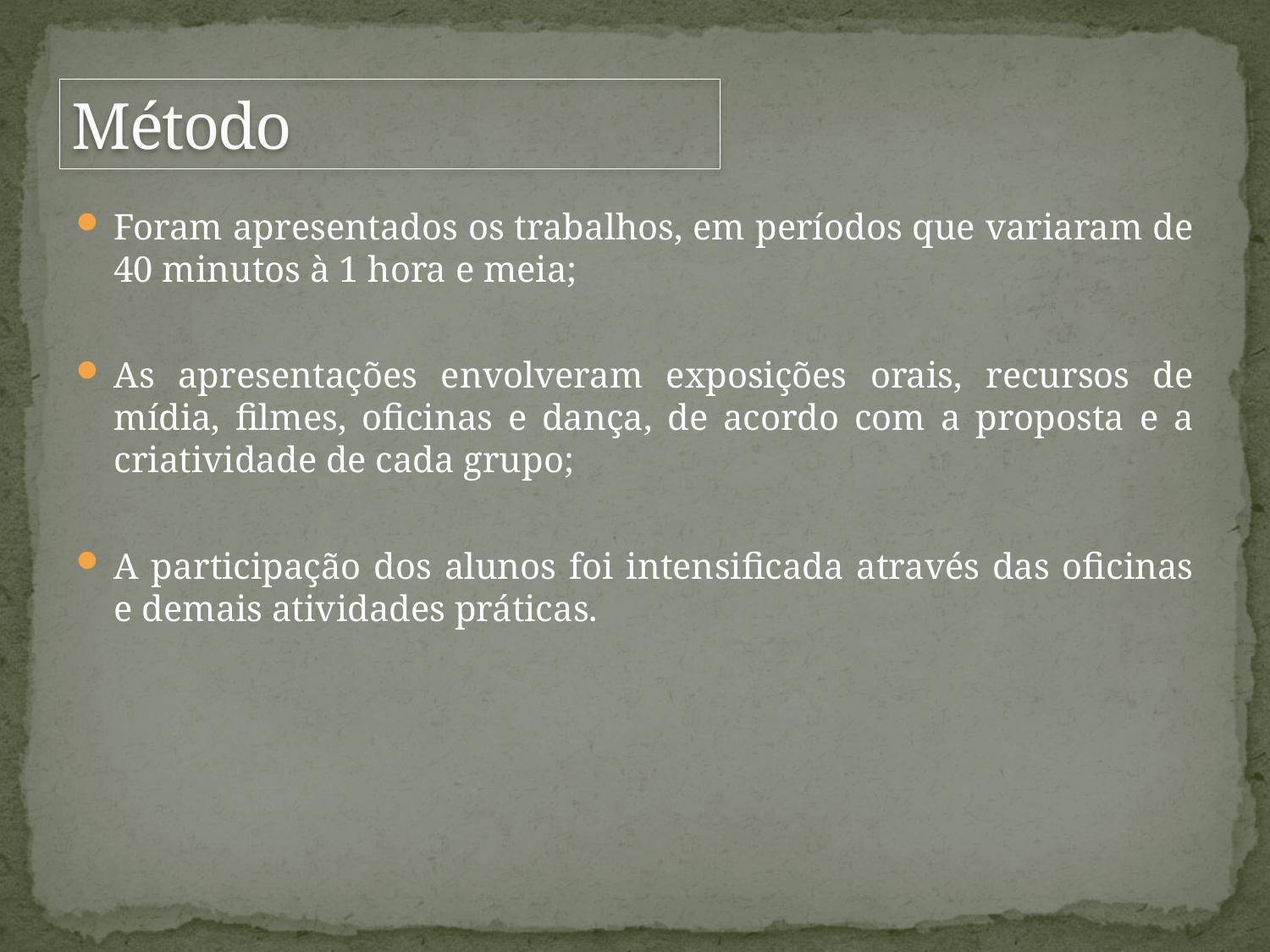

# Método
Foram apresentados os trabalhos, em períodos que variaram de 40 minutos à 1 hora e meia;

As apresentações envolveram exposições orais, recursos de mídia, filmes, oficinas e dança, de acordo com a proposta e a criatividade de cada grupo;

A participação dos alunos foi intensificada através das oficinas e demais atividades práticas.